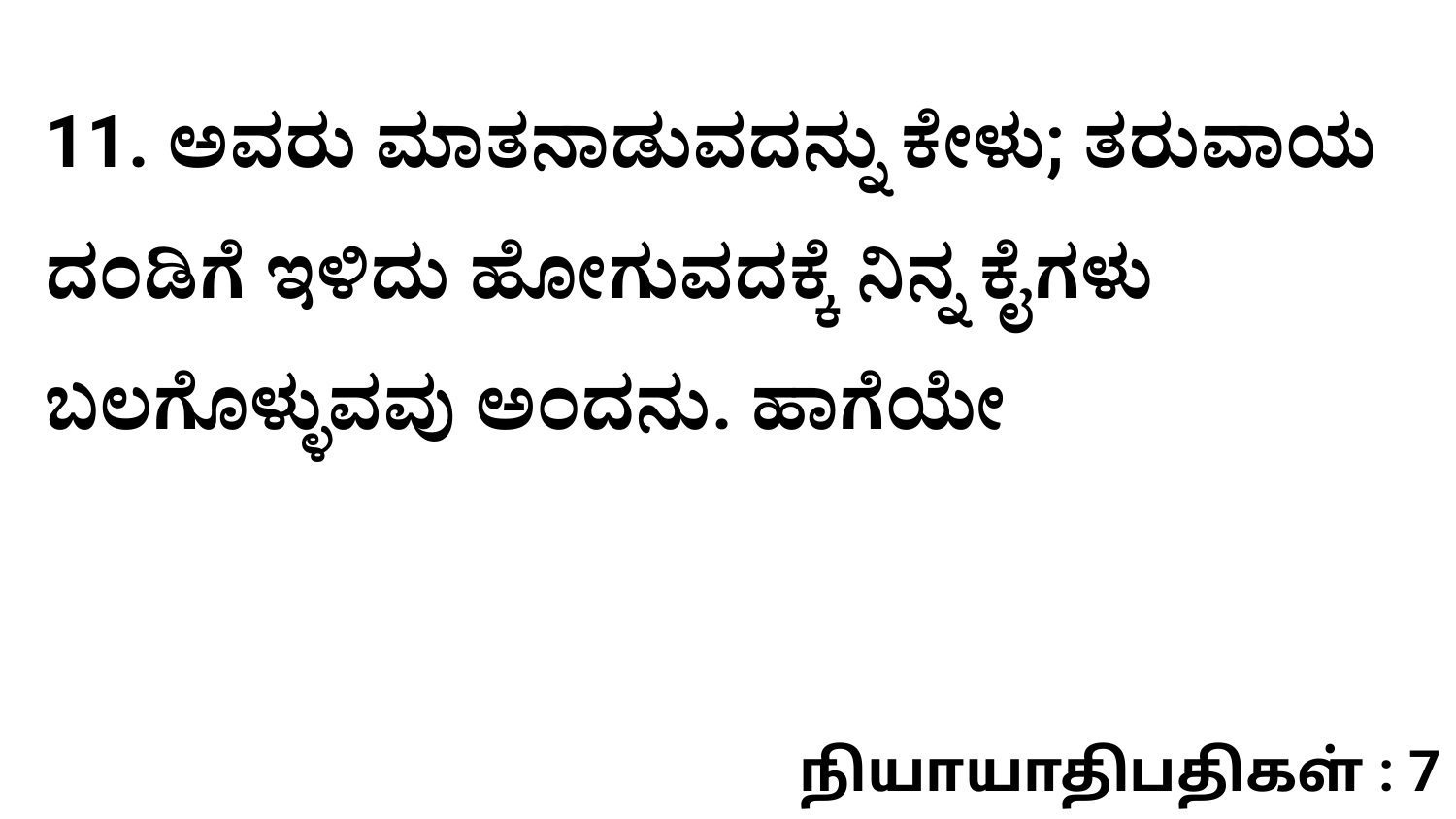

11. ಅವರು ಮಾತನಾಡುವದನ್ನು ಕೇಳು; ತರುವಾಯ ದಂಡಿಗೆ ಇಳಿದು ಹೋಗುವದಕ್ಕೆ ನಿನ್ನ ಕೈಗಳು ಬಲಗೊಳ್ಳುವವು ಅಂದನು. ಹಾಗೆಯೇ
நியாயாதிபதிகள் : 7